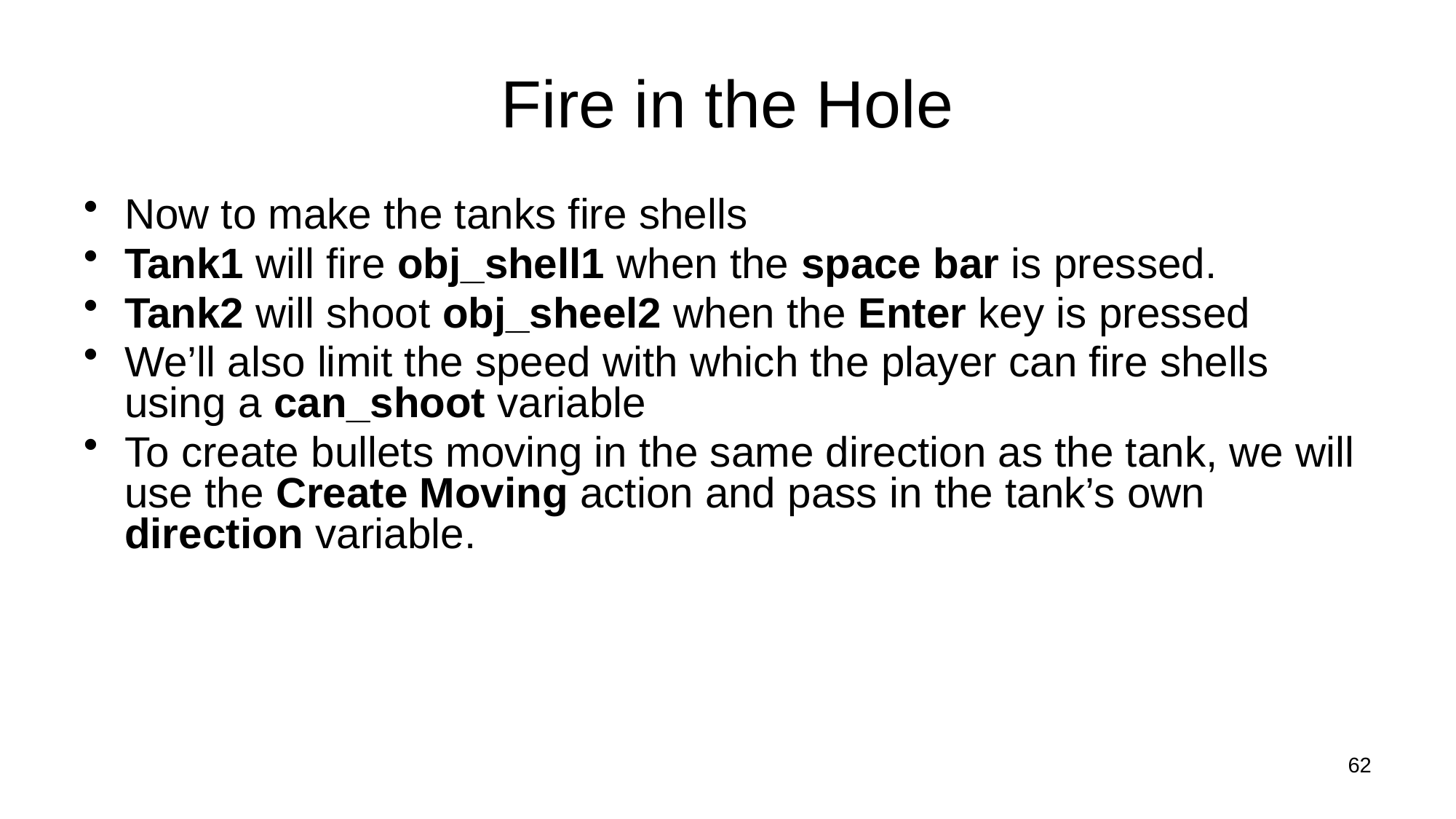

# Fire in the Hole
Now to make the tanks fire shells
Tank1 will fire obj_shell1 when the space bar is pressed.
Tank2 will shoot obj_sheel2 when the Enter key is pressed
We’ll also limit the speed with which the player can fire shells using a can_shoot variable
To create bullets moving in the same direction as the tank, we will use the Create Moving action and pass in the tank’s own direction variable.
62